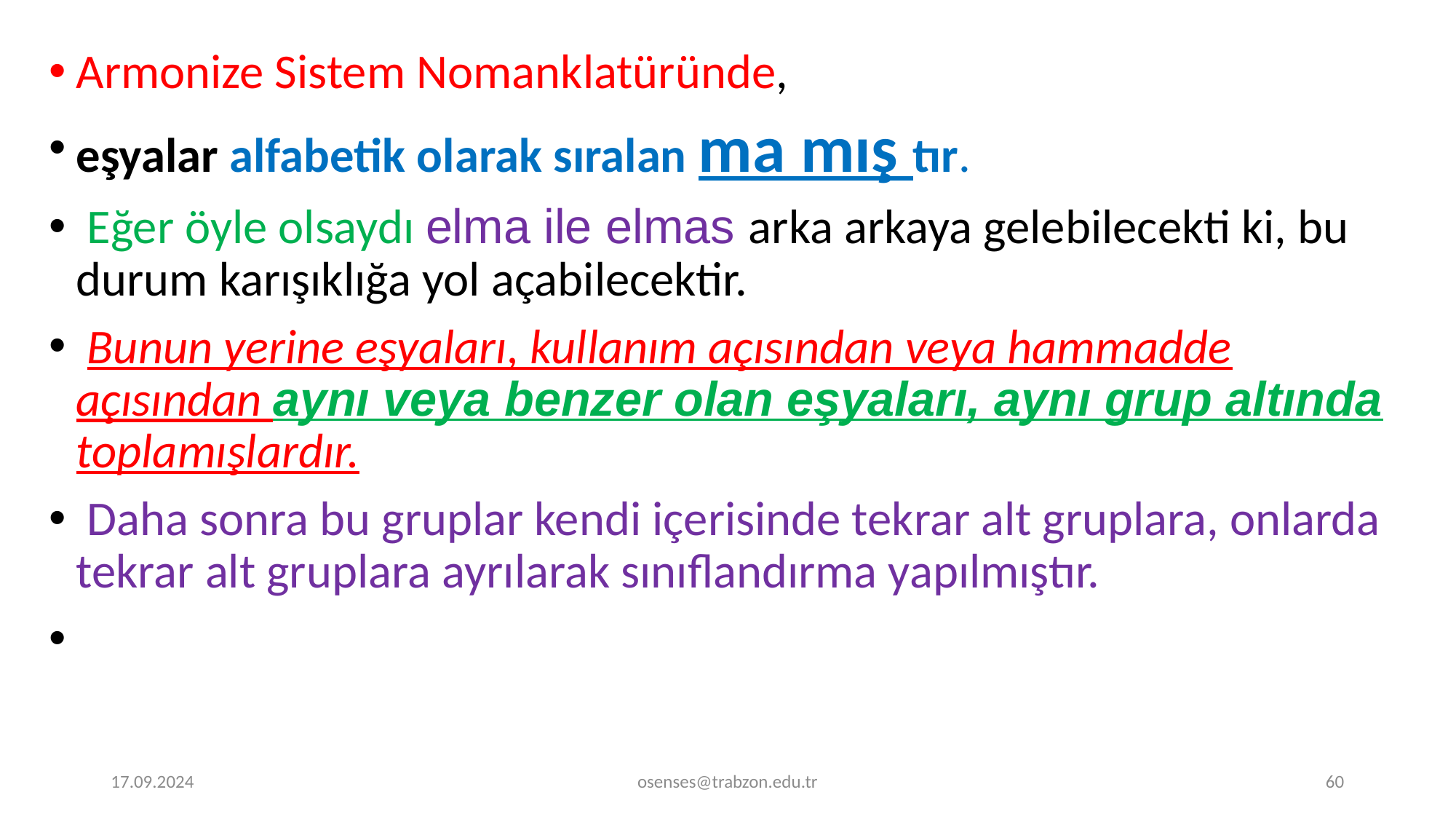

Armonize Sistem Nomanklatüründe,
eşyalar alfabetik olarak sıralan ma mış tır.
 Eğer öyle olsaydı elma ile elmas arka arkaya gelebilecekti ki, bu durum karışıklı­ğa yol açabilecektir.
 Bunun yerine eşyaları, kullanım açısından veya hammadde açısından aynı veya benzer olan eşyaları, aynı grup altında toplamışlardır.
 Daha sonra bu gruplar kendi içerisinde tekrar alt gruplara, onlarda tekrar alt gruplara ayrı­larak sınıflandırma yapılmıştır.

17.09.2024
osenses@trabzon.edu.tr
60